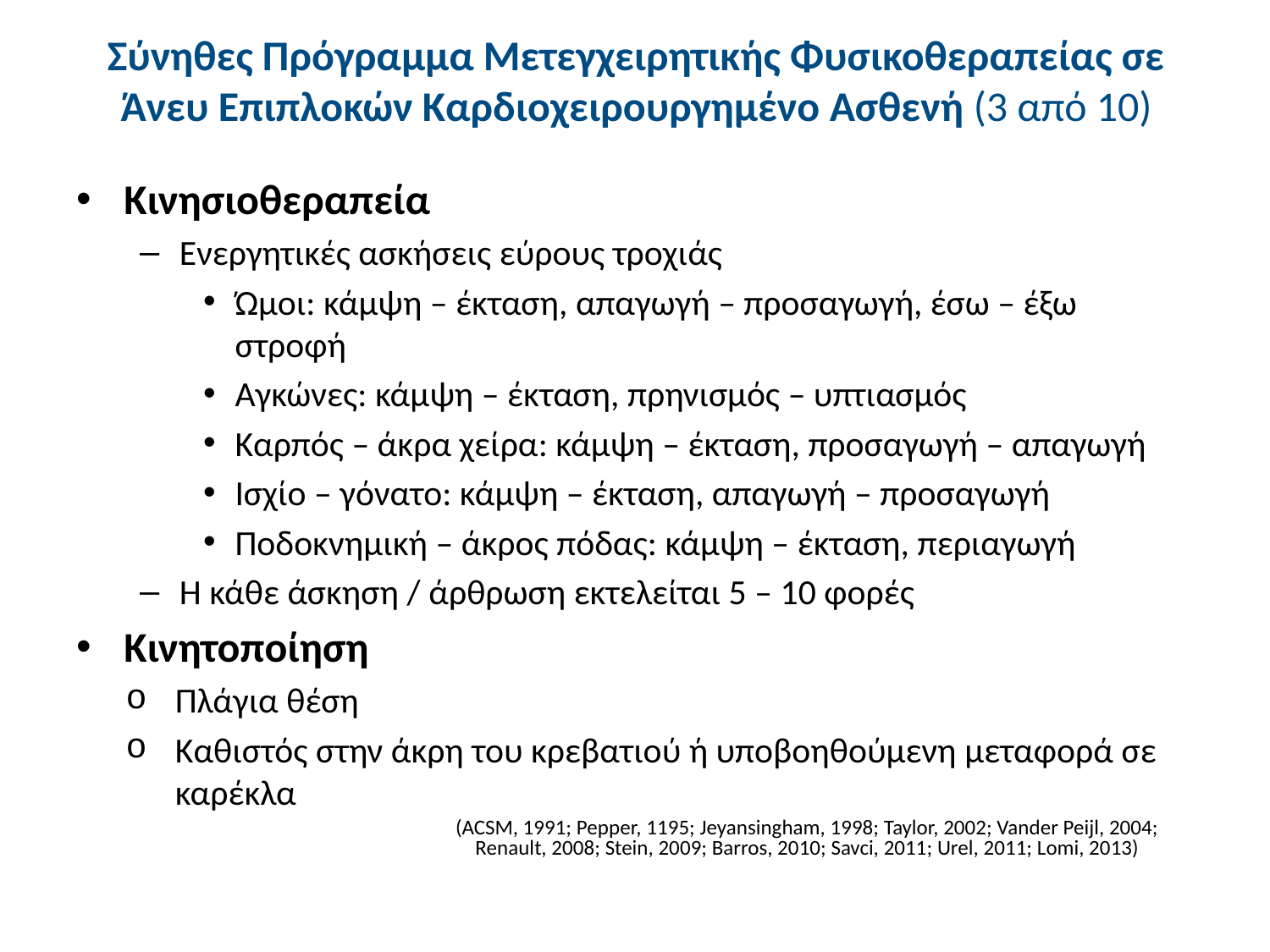

# Σύνηθες Πρόγραμμα Μετεγχειρητικής Φυσικοθεραπείας σε Άνευ Επιπλοκών Καρδιοχειρουργημένο Ασθενή (3 από 10)
Κινησιοθεραπεία
Ενεργητικές ασκήσεις εύρους τροχιάς
Ώμοι: κάμψη – έκταση, απαγωγή – προσαγωγή, έσω – έξω στροφή
Αγκώνες: κάμψη – έκταση, πρηνισμός – υπτιασμός
Καρπός – άκρα χείρα: κάμψη – έκταση, προσαγωγή – απαγωγή
Ισχίο – γόνατο: κάμψη – έκταση, απαγωγή – προσαγωγή
Ποδοκνημική – άκρος πόδας: κάμψη – έκταση, περιαγωγή
Η κάθε άσκηση / άρθρωση εκτελείται 5 – 10 φορές
Κινητοποίηση
Πλάγια θέση
Καθιστός στην άκρη του κρεβατιού ή υποβοηθούμενη μεταφορά σε καρέκλα
(ACSM, 1991; Pepper, 1195; Jeyansingham, 1998; Taylor, 2002; Vander Peijl, 2004; Renault, 2008; Stein, 2009; Barros, 2010; Savci, 2011; Urel, 2011; Lomi, 2013)